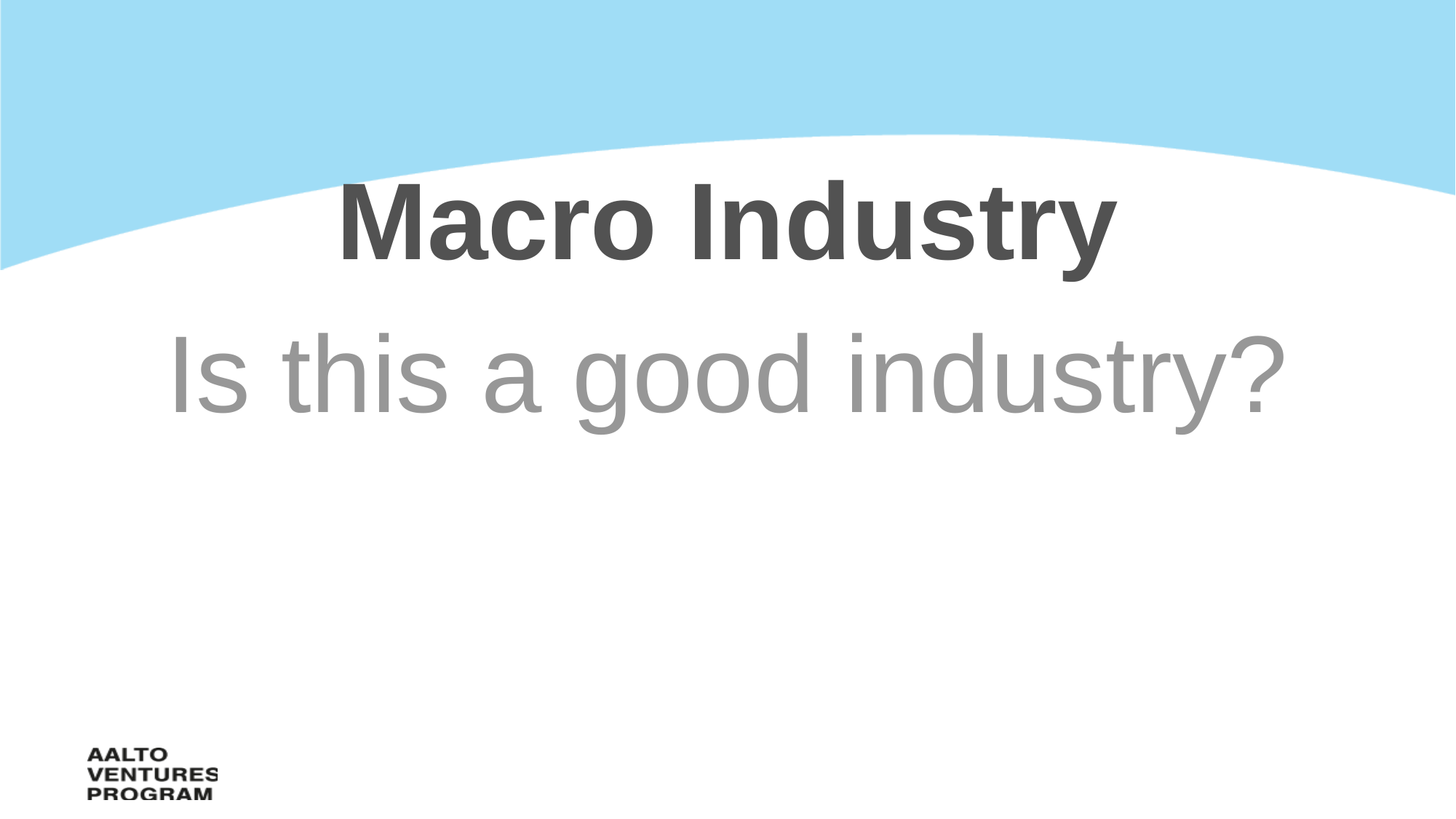

#
Macro Industry
Is this a good industry?